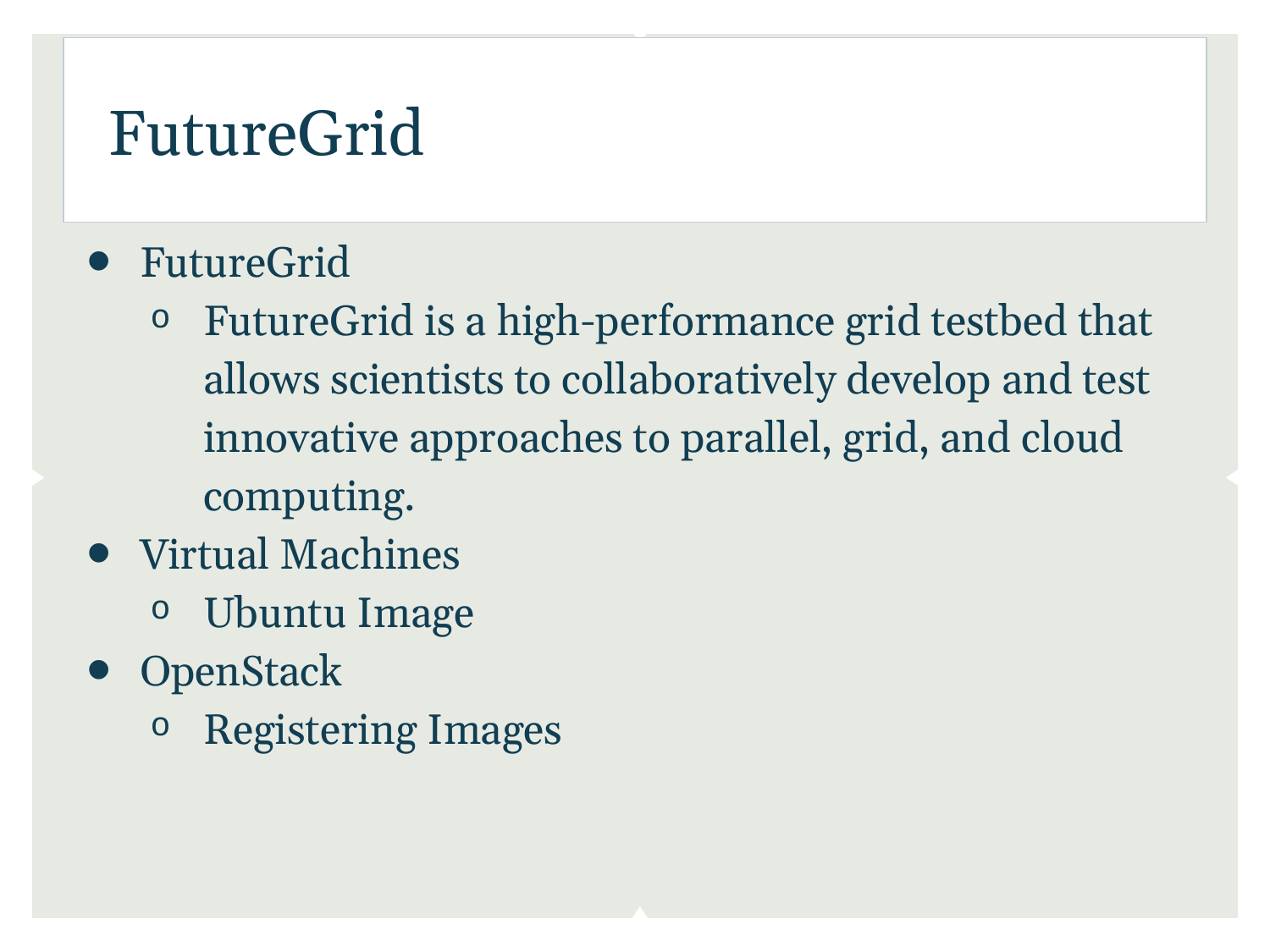

# FutureGrid
FutureGrid
FutureGrid is a high-performance grid testbed that allows scientists to collaboratively develop and test innovative approaches to parallel, grid, and cloud computing.
Virtual Machines
Ubuntu Image
OpenStack
Registering Images